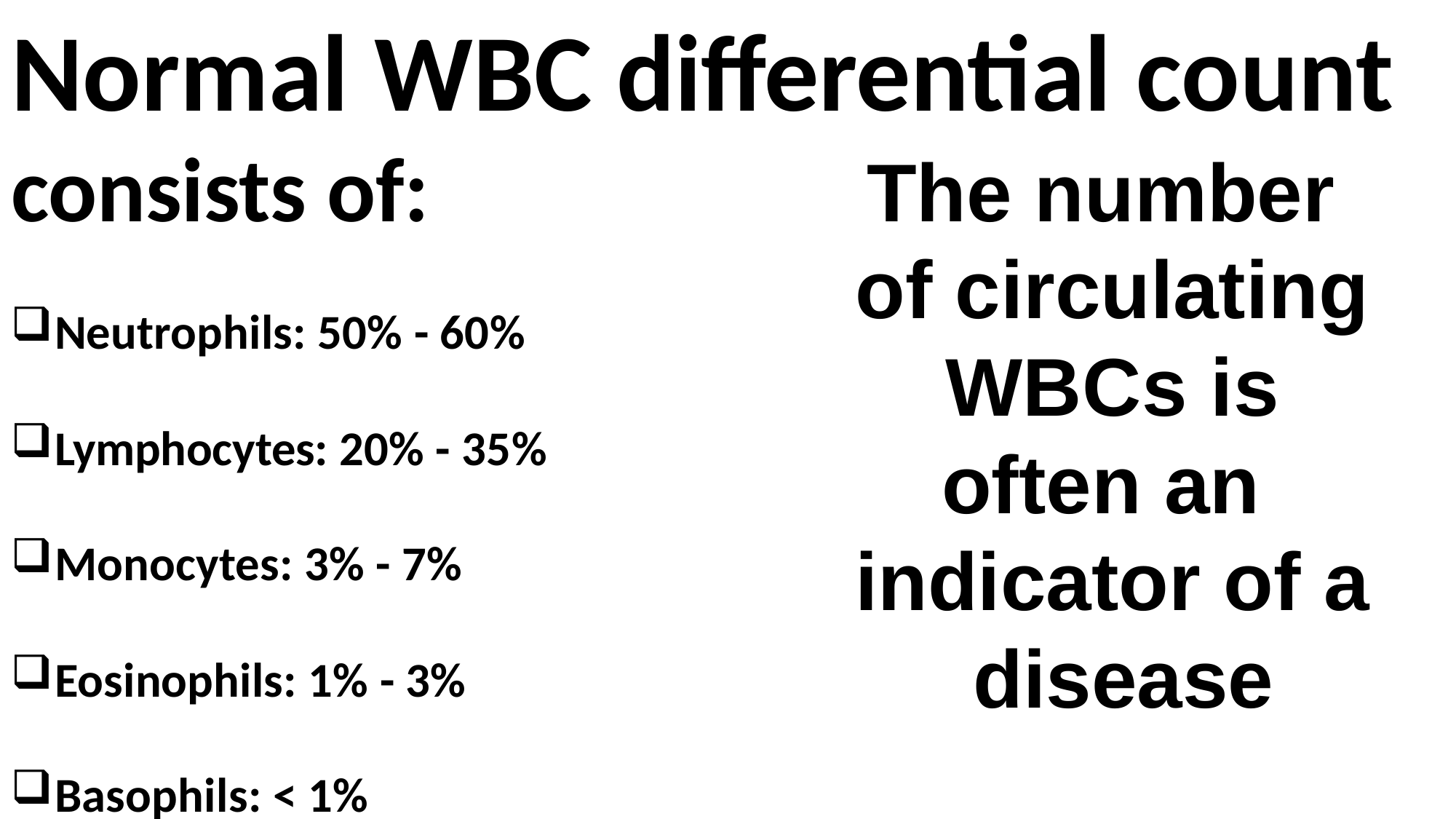

# Normal WBC differential count
consists of:
Neutrophils: 50% - 60%

Lymphocytes: 20% - 35%

Monocytes: 3% - 7%

Eosinophils: 1% - 3%

Basophils: < 1%
The number  of circulating  WBCs is  often an  indicator of a  disease